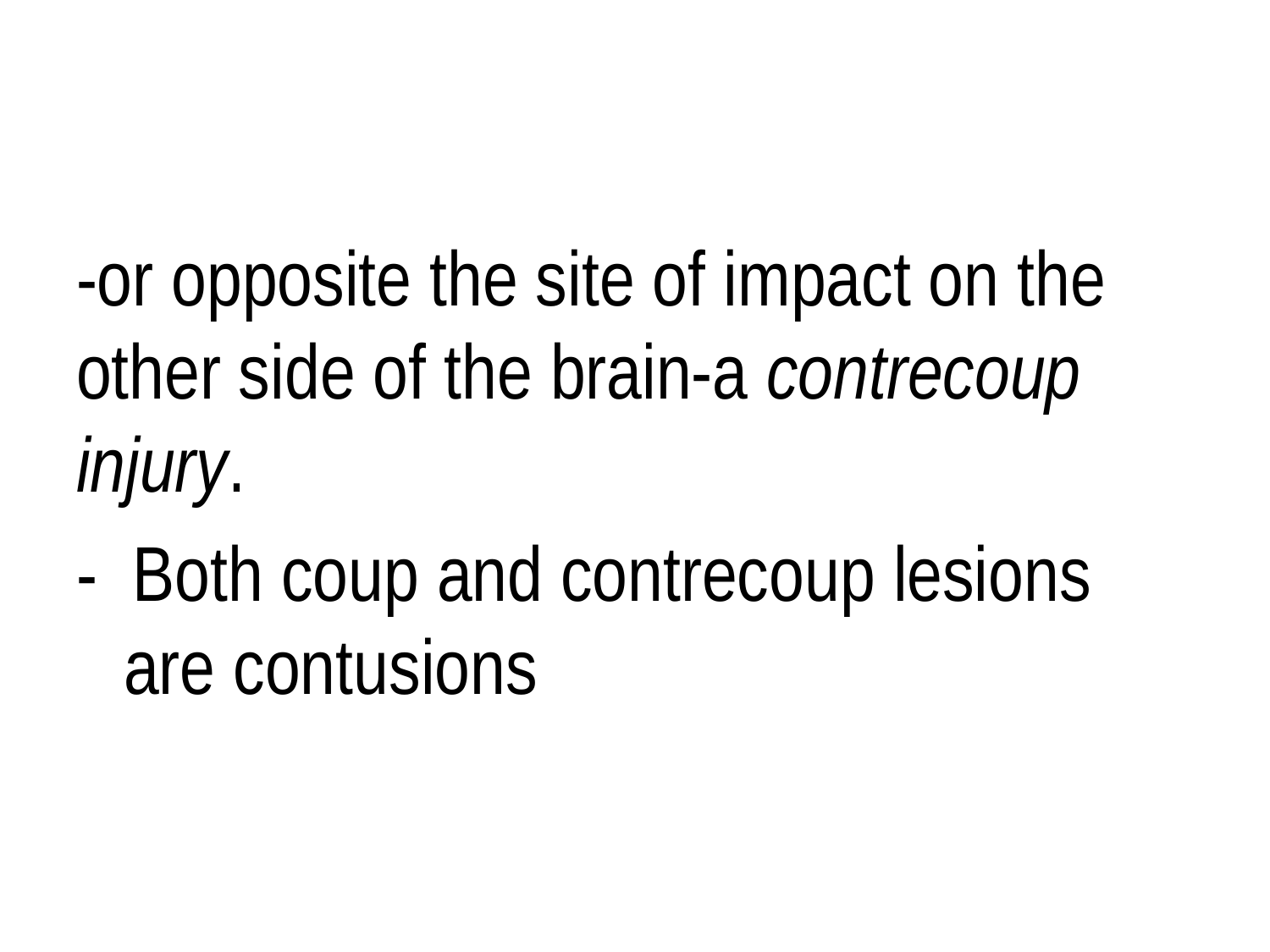

#
-or opposite the site of impact on the other side of the brain-a contrecoup injury.
-  Both coup and contrecoup lesions are contusions